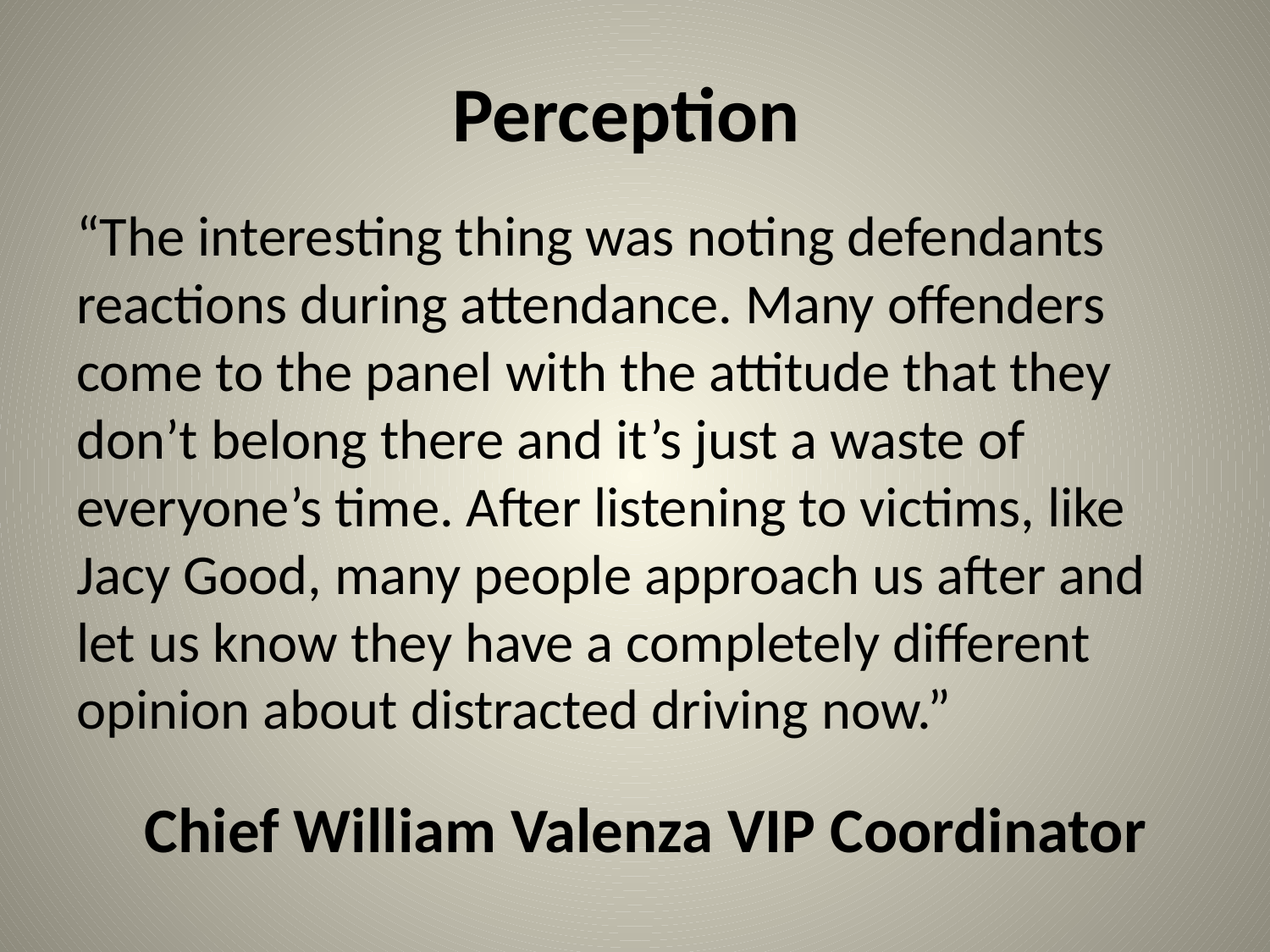

# Perception
“The interesting thing was noting defendants reactions during attendance. Many offenders come to the panel with the attitude that they don’t belong there and it’s just a waste of everyone’s time. After listening to victims, like Jacy Good, many people approach us after and let us know they have a completely different opinion about distracted driving now.”
Chief William Valenza VIP Coordinator